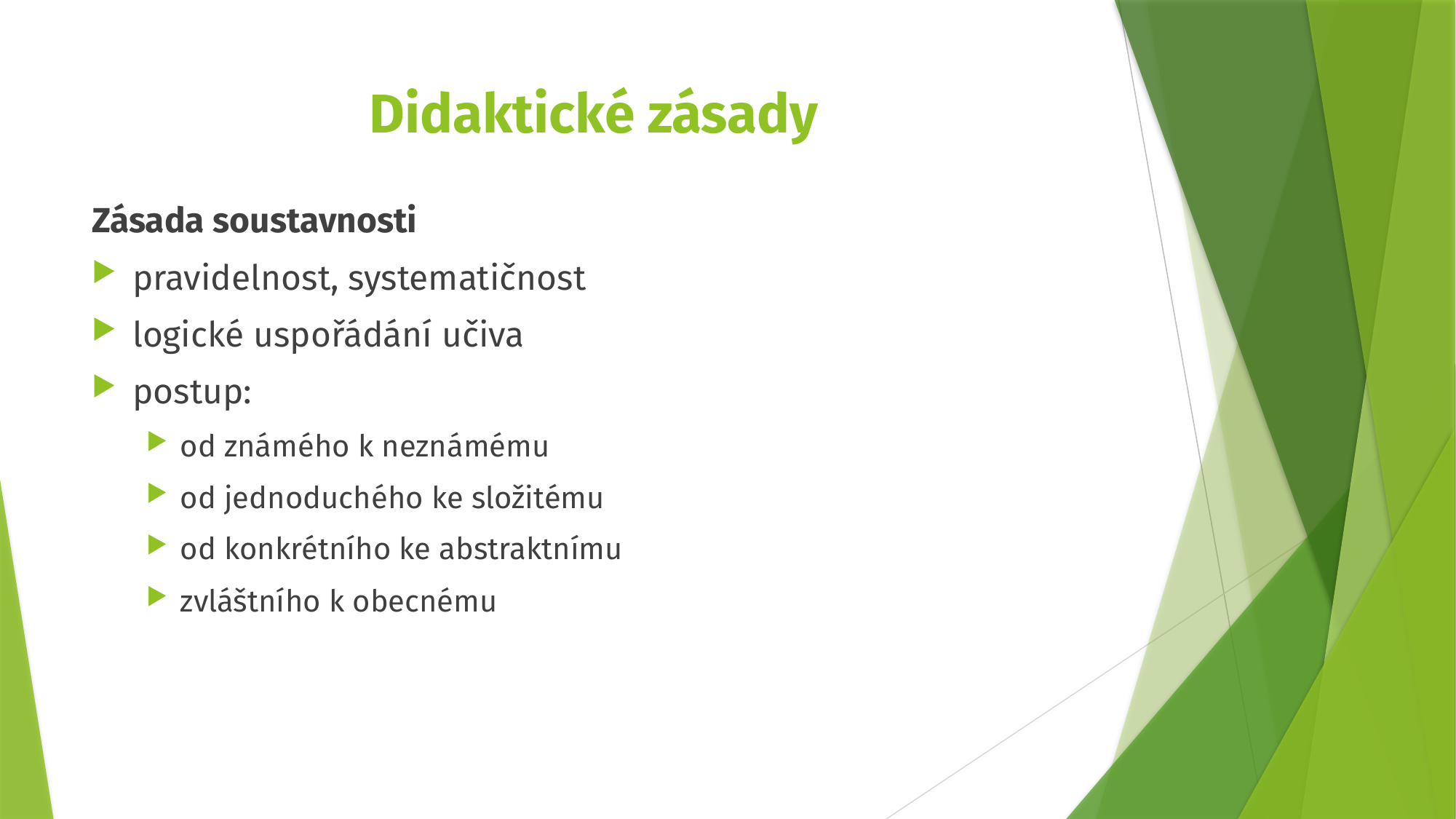

# Didaktické zásady
Zásada soustavnosti
pravidelnost, systematičnost
logické uspořádání učiva
postup:
od známého k neznámému
od jednoduchého ke složitému
od konkrétního ke abstraktnímu
zvláštního k obecnému